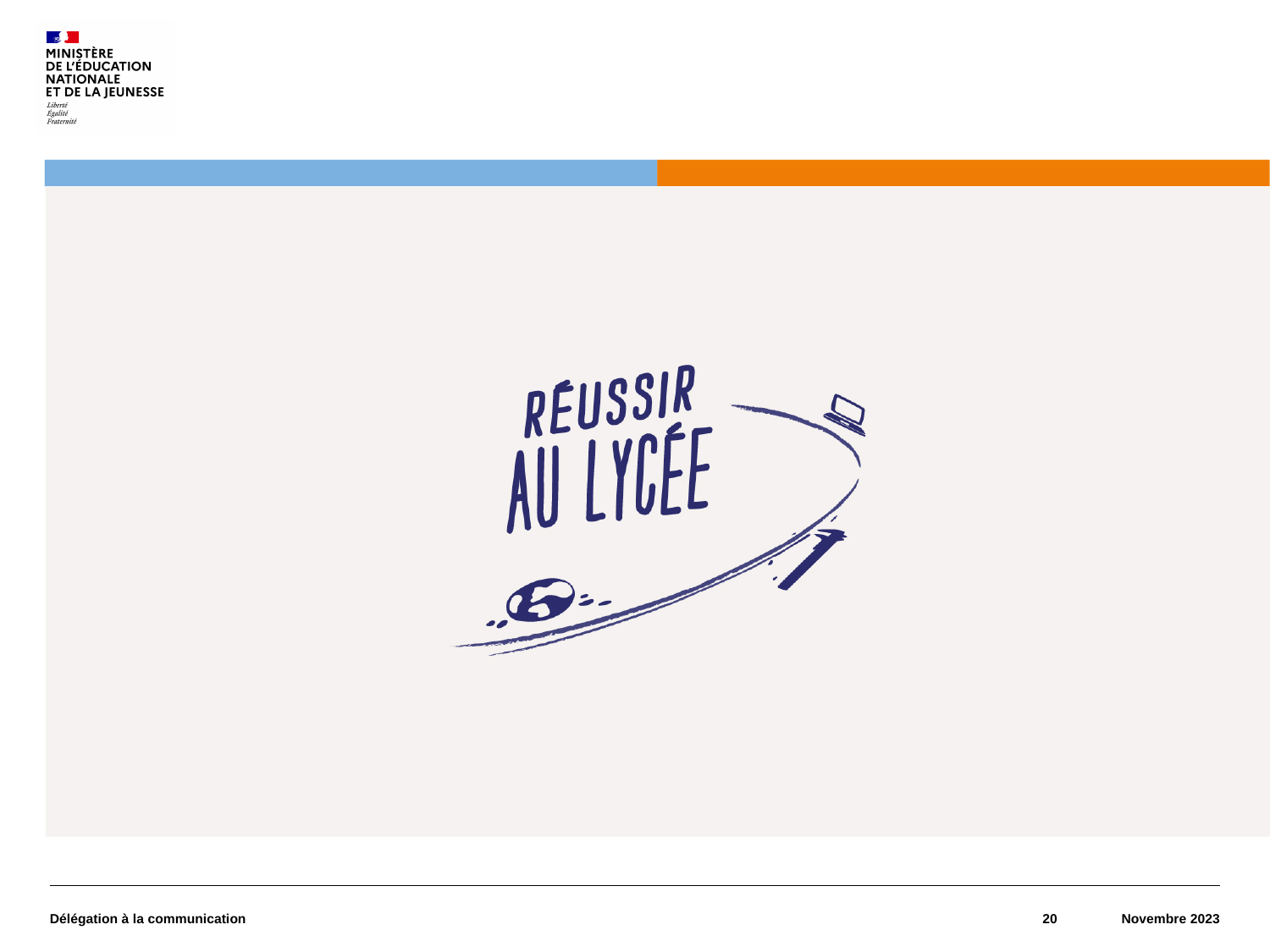

Délégation à la communication
20
Novembre 2023